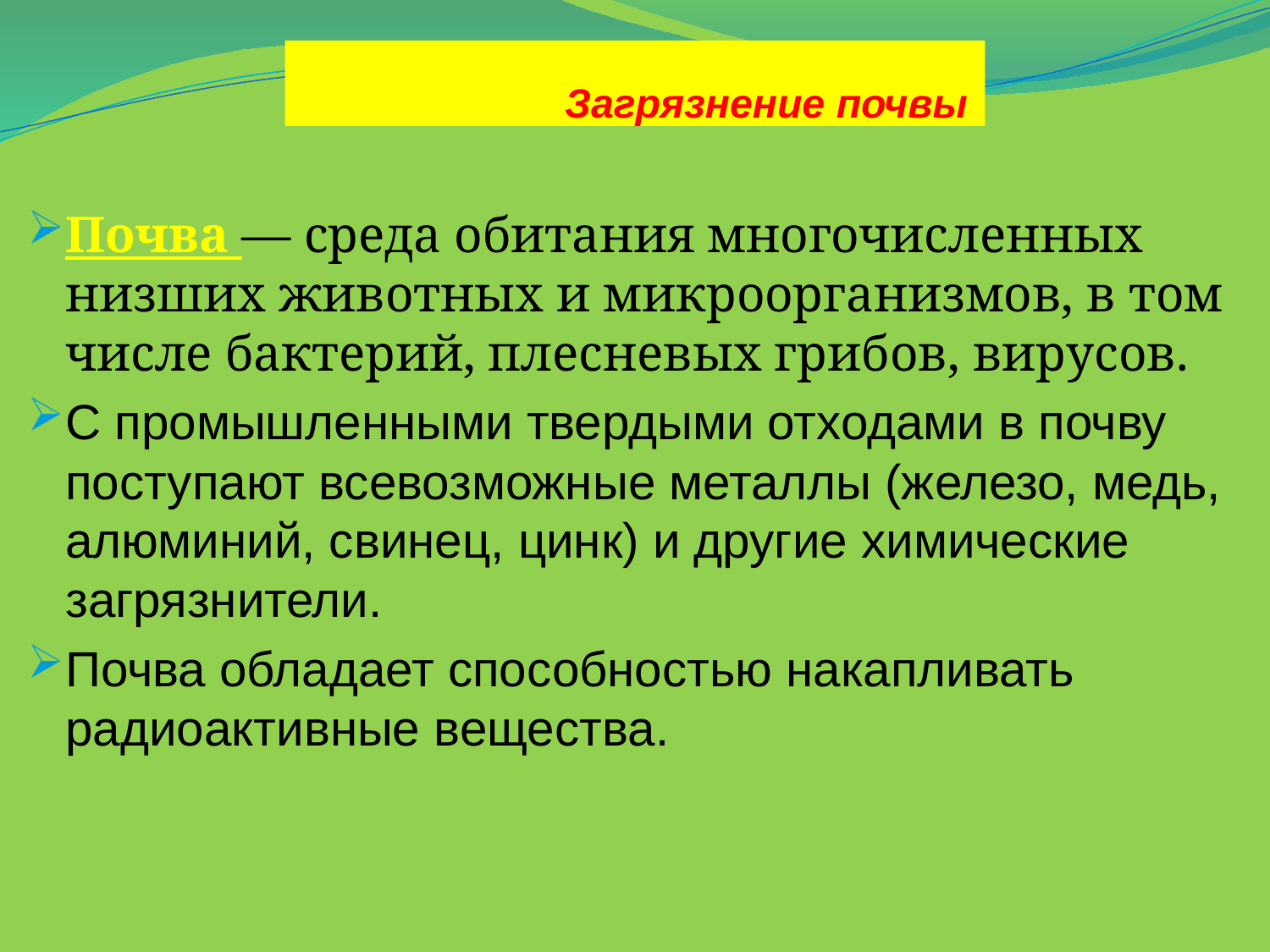

# Загрязнение почвы

Почва — среда обитания многочисленных низших животных и микроорганизмов, в том числе бактерий, плесневых грибов, вирусов.
С промышленными твердыми отходами в почву поступают всевозможные металлы (железо, медь, алюминий, свинец, цинк) и другие химические загрязнители.
Почва обладает способностью накапливать радиоактивные вещества.